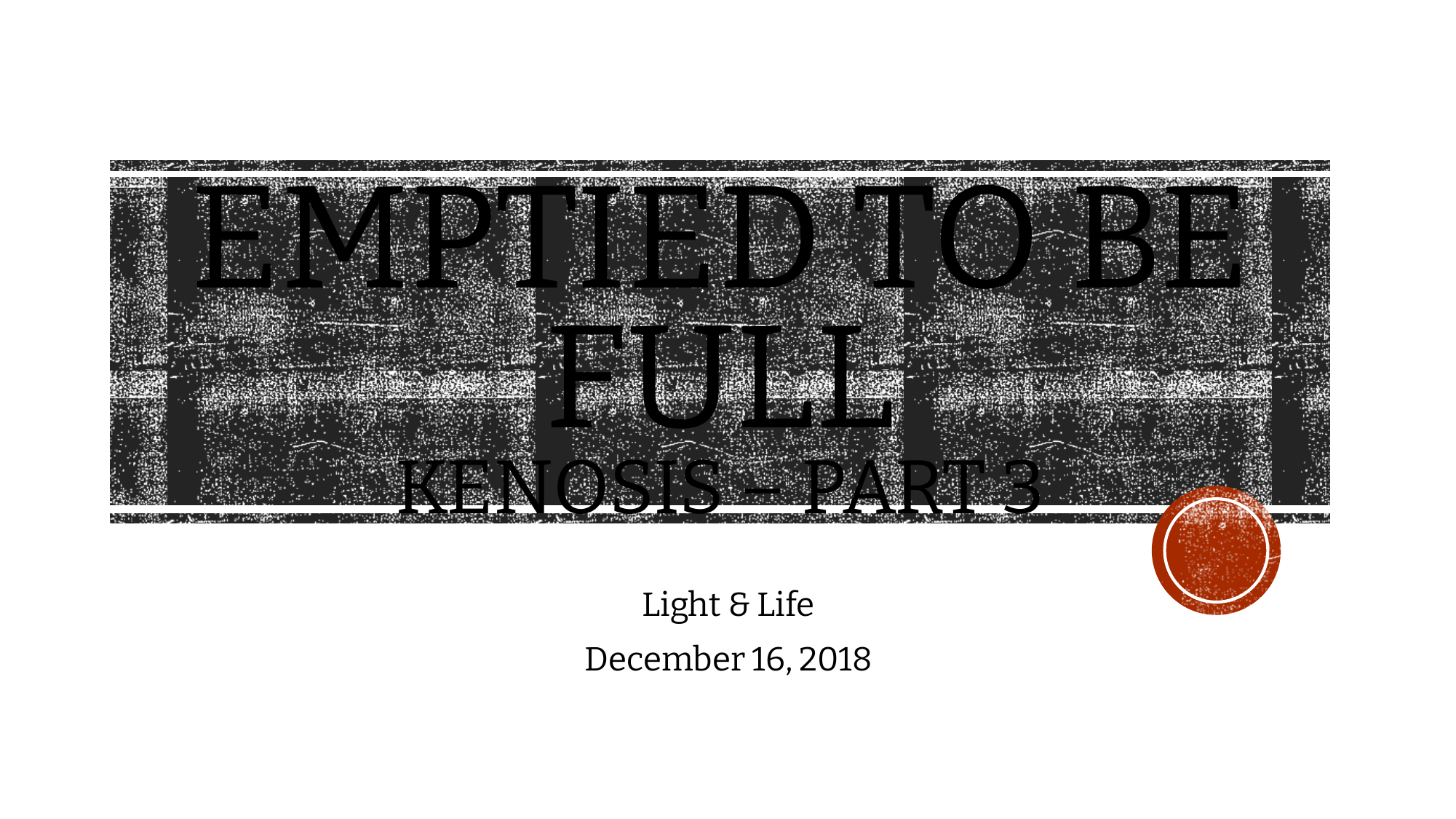

# Emptied to be full Kenosis – Part 3

Light & Life
December 16, 2018